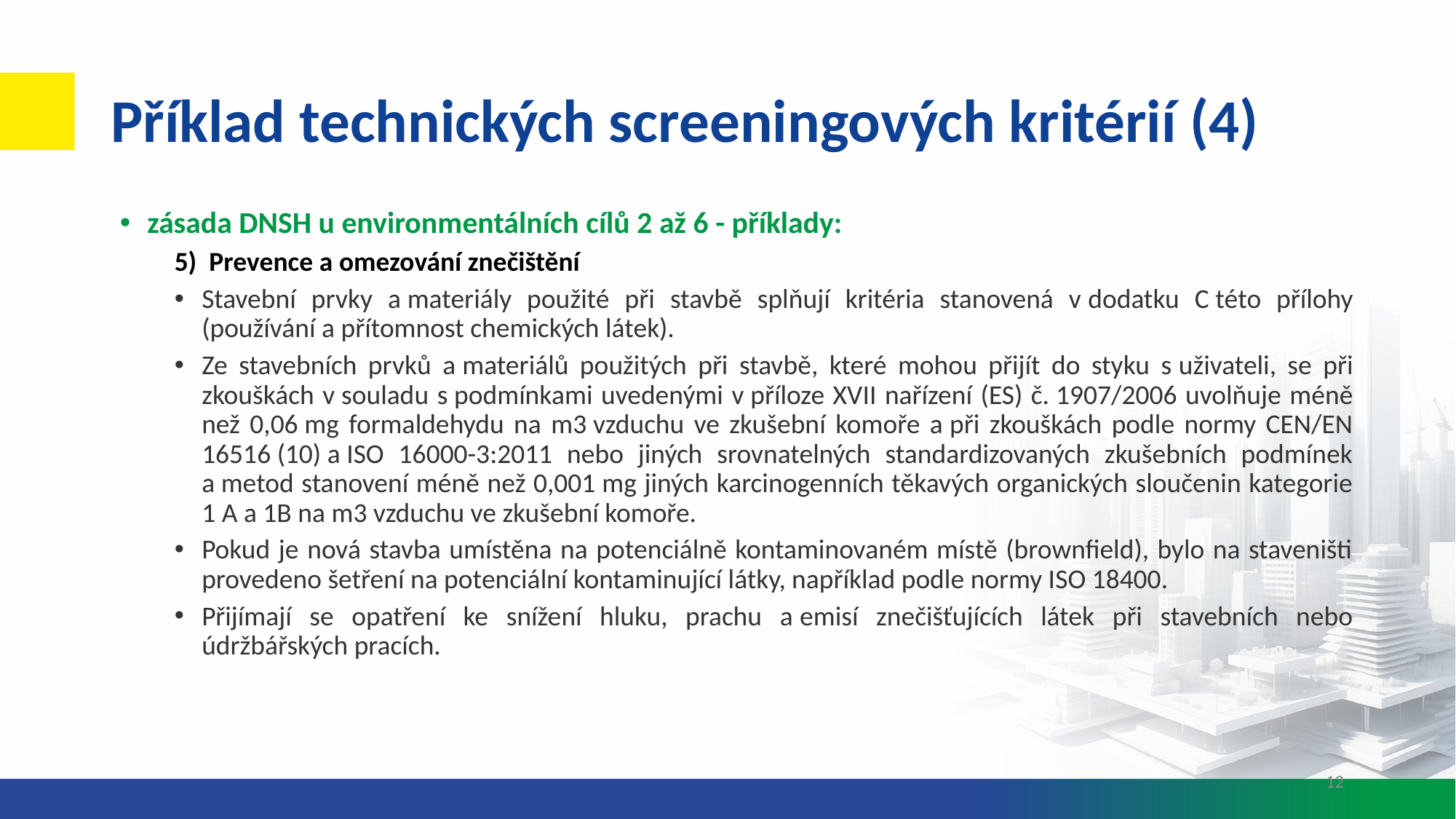

# Příklad technických screeningových kritérií (4)
zásada DNSH u environmentálních cílů 2 až 6 - příklady:
5)  Prevence a omezování znečištění
Stavební prvky a materiály použité při stavbě splňují kritéria stanovená v dodatku C této přílohy (používání a přítomnost chemických látek).
Ze stavebních prvků a materiálů použitých při stavbě, které mohou přijít do styku s uživateli, se při zkouškách v souladu s podmínkami uvedenými v příloze XVII nařízení (ES) č. 1907/2006 uvolňuje méně než 0,06 mg formaldehydu na m3 vzduchu ve zkušební komoře a při zkouškách podle normy CEN/EN 16516 (10) a ISO 16000-3:2011 nebo jiných srovnatelných standardizovaných zkušebních podmínek a metod stanovení méně než 0,001 mg jiných karcinogenních těkavých organických sloučenin kategorie 1 A a 1B na m3 vzduchu ve zkušební komoře.
Pokud je nová stavba umístěna na potenciálně kontaminovaném místě (brownfield), bylo na staveništi provedeno šetření na potenciální kontaminující látky, například podle normy ISO 18400.
Přijímají se opatření ke snížení hluku, prachu a emisí znečišťujících látek při stavebních nebo údržbářských pracích.
12